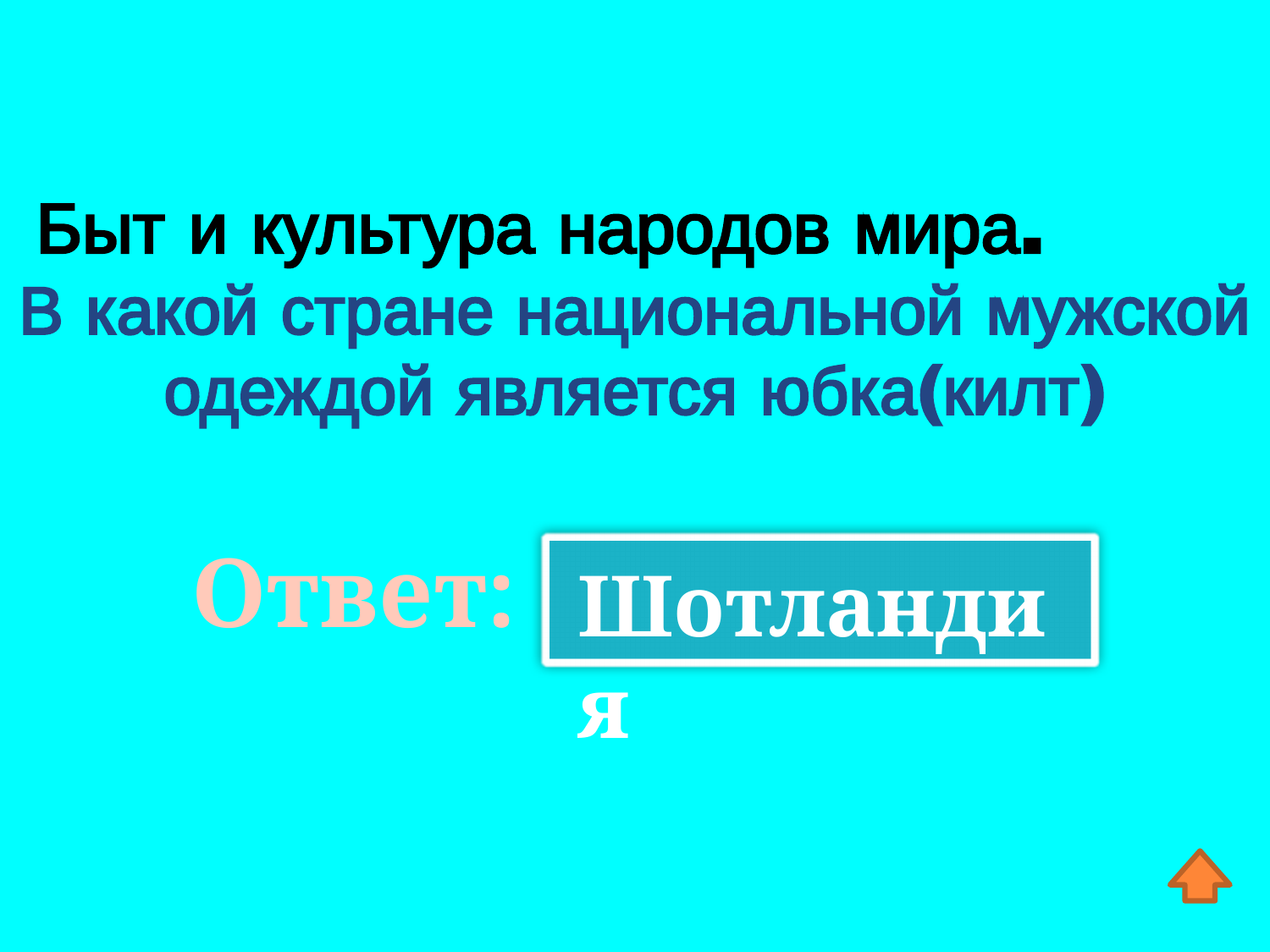

Быт и культура народов мира.
В какой стране национальной мужской одеждой является юбка(килт)
Ответ:

Шотландия